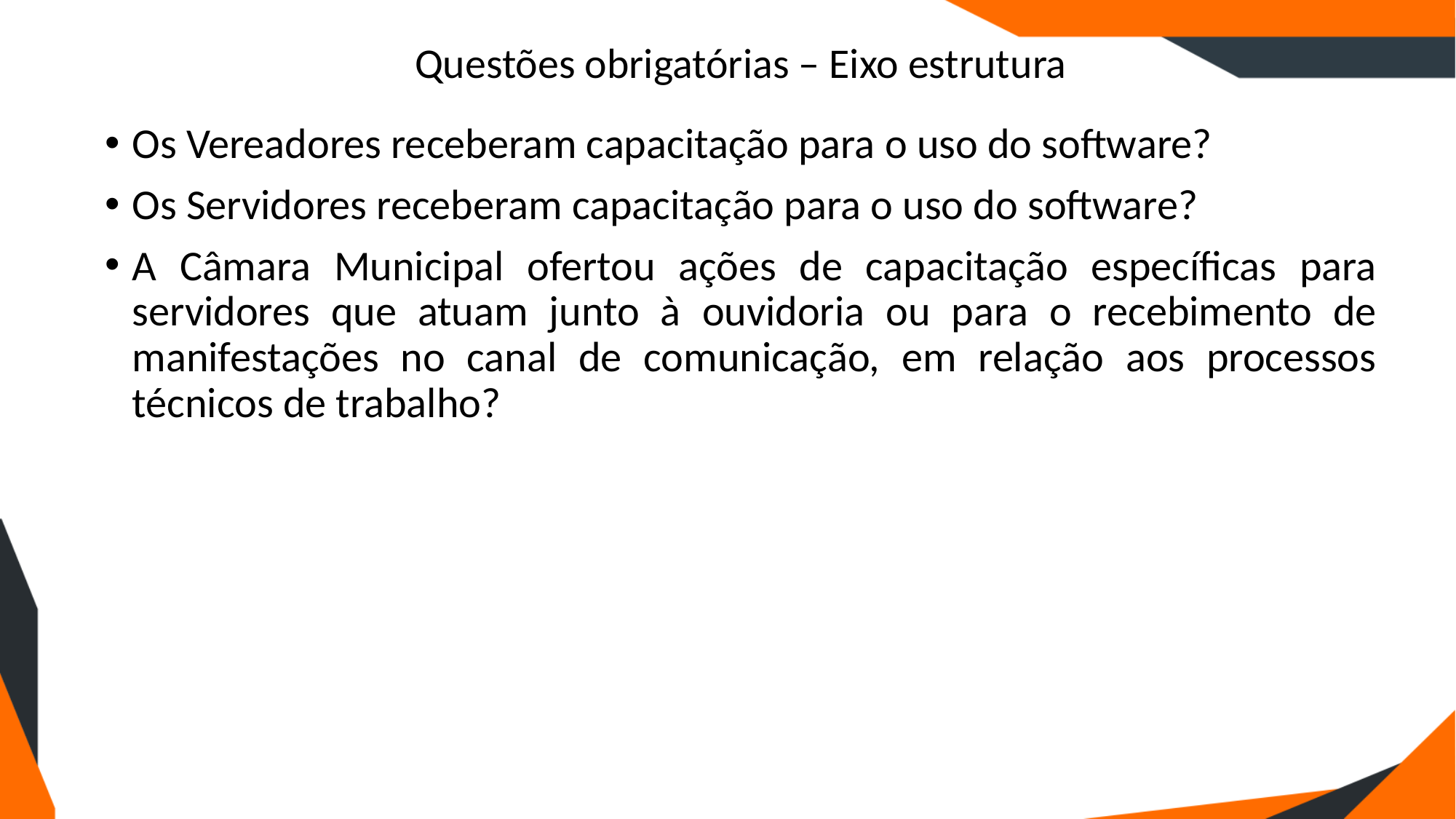

# Questões obrigatórias – Eixo estrutura
Os Vereadores receberam capacitação para o uso do software?
Os Servidores receberam capacitação para o uso do software?
A Câmara Municipal ofertou ações de capacitação específicas para servidores que atuam junto à ouvidoria ou para o recebimento de manifestações no canal de comunicação, em relação aos processos técnicos de trabalho?